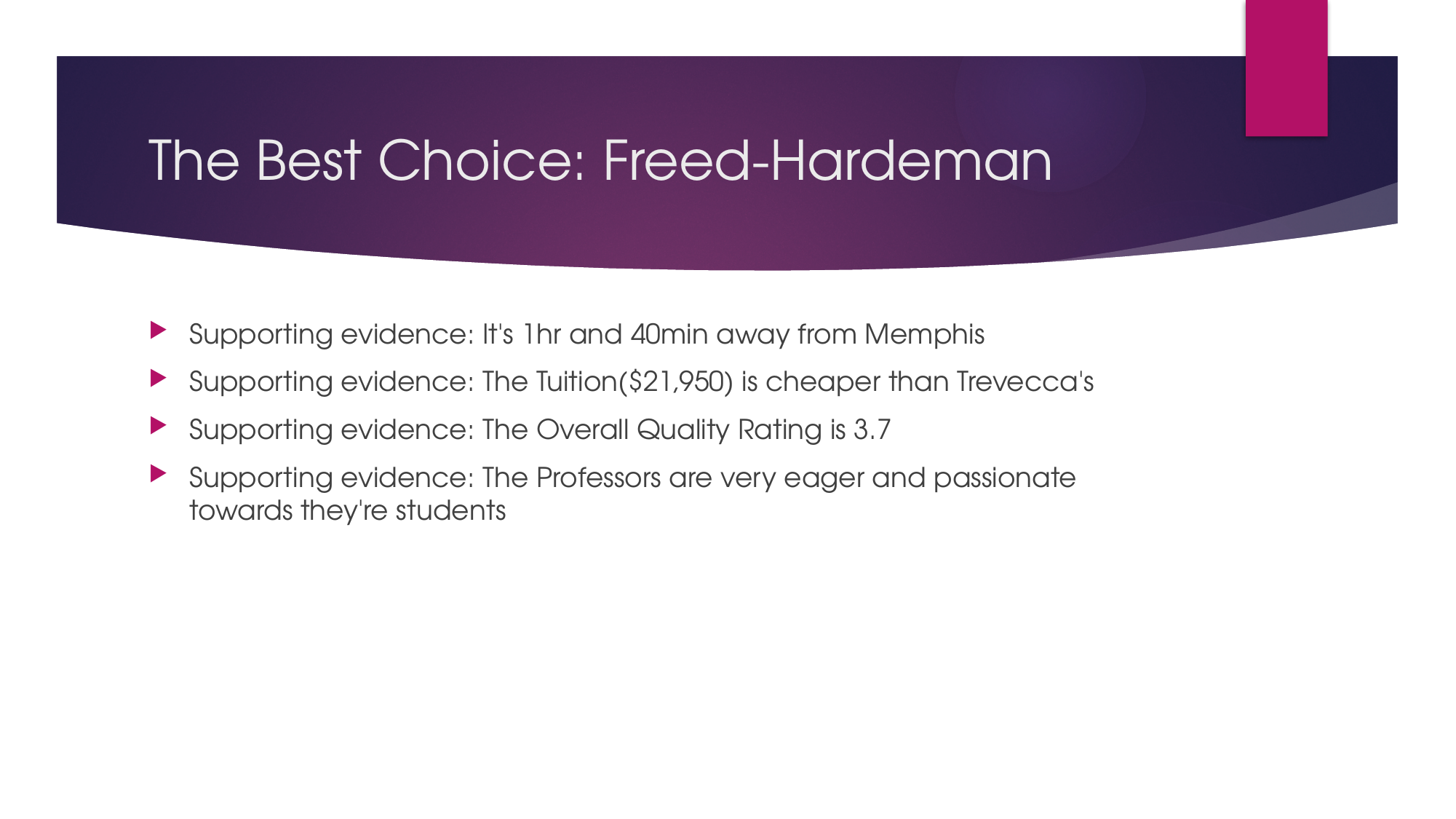

# The Best Choice: Freed-Hardeman
Supporting evidence: It's 1hr and 40min away from Memphis
Supporting evidence: The Tuition($21,950) is cheaper than Trevecca's
Supporting evidence: The Overall Quality Rating is 3.7
Supporting evidence: The Professors are very eager and passionate towards they're students